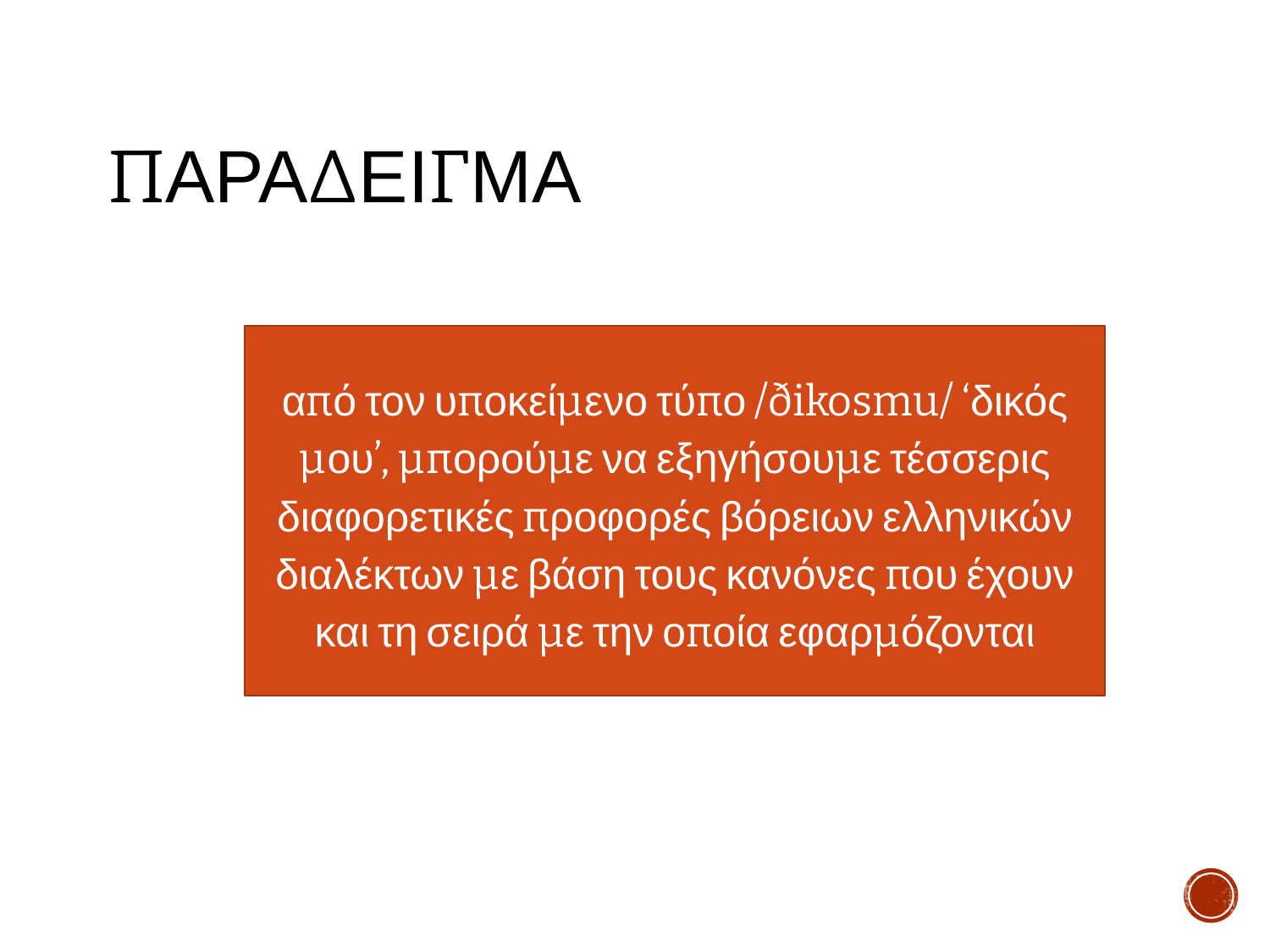

# παραδειγμα

από τον υποκείμενο τύπο /ðikosmu/ ‘δικός μου’, μπορούμε να εξηγήσουμε τέσσερις διαφορετικές προφορές βόρειων ελληνικών διαλέκτων με βάση τους κανόνες που έχουν και τη σειρά με την οποία εφαρμόζονται